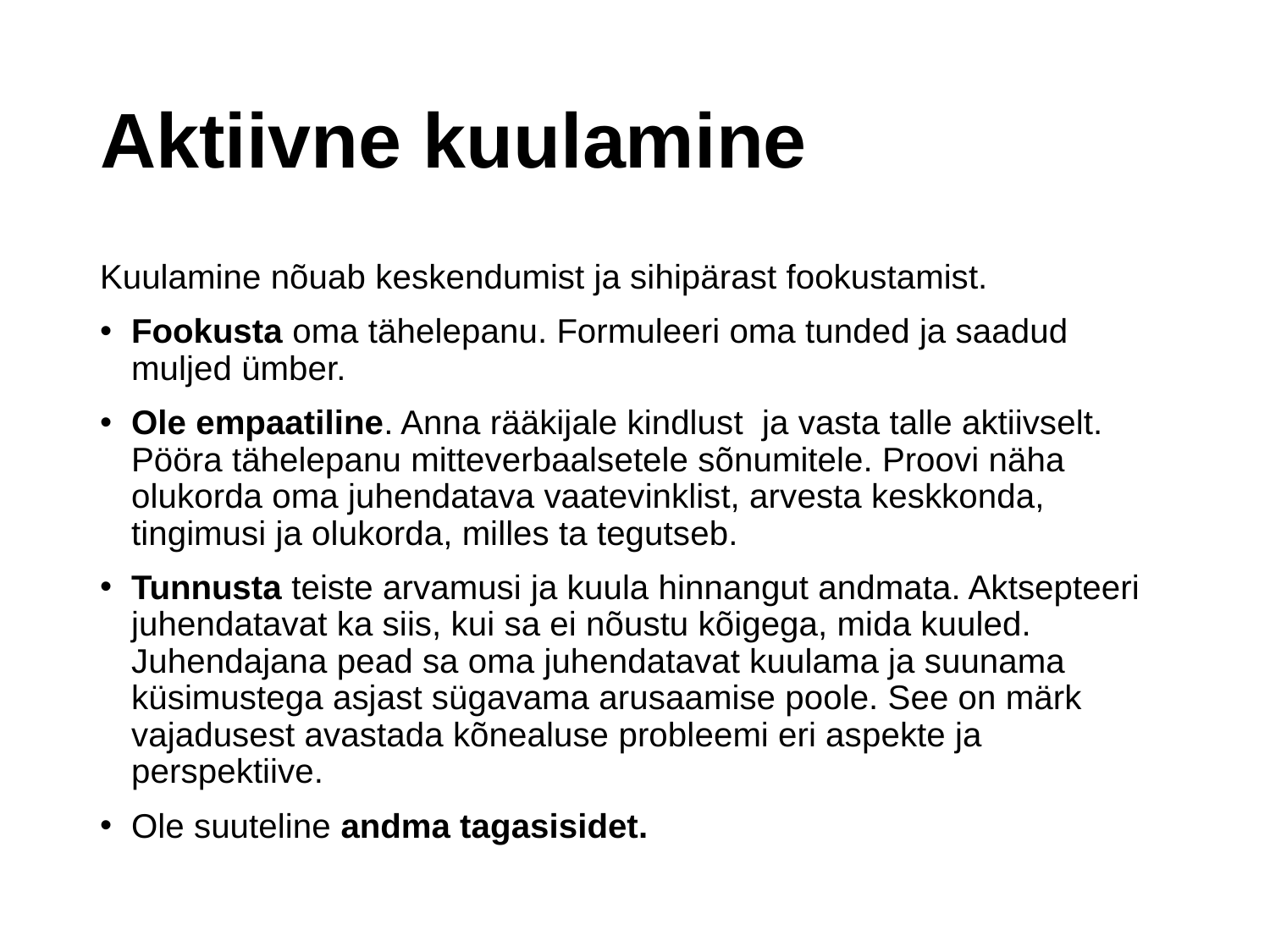

# Aktiivne kuulamine
Kuulamine nõuab keskendumist ja sihipärast fookustamist.
Fookusta oma tähelepanu. Formuleeri oma tunded ja saadud muljed ümber.
Ole empaatiline. Anna rääkijale kindlust  ja vasta talle aktiivselt. Pööra tähelepanu mitteverbaalsetele sõnumitele. Proovi näha olukorda oma juhendatava vaatevinklist, arvesta keskkonda, tingimusi ja olukorda, milles ta tegutseb.
Tunnusta teiste arvamusi ja kuula hinnangut andmata. Aktsepteeri juhendatavat ka siis, kui sa ei nõustu kõigega, mida kuuled. Juhendajana pead sa oma juhendatavat kuulama ja suunama küsimustega asjast sügavama arusaamise poole. See on märk vajadusest avastada kõnealuse probleemi eri aspekte ja perspektiive.
Ole suuteline andma tagasisidet.